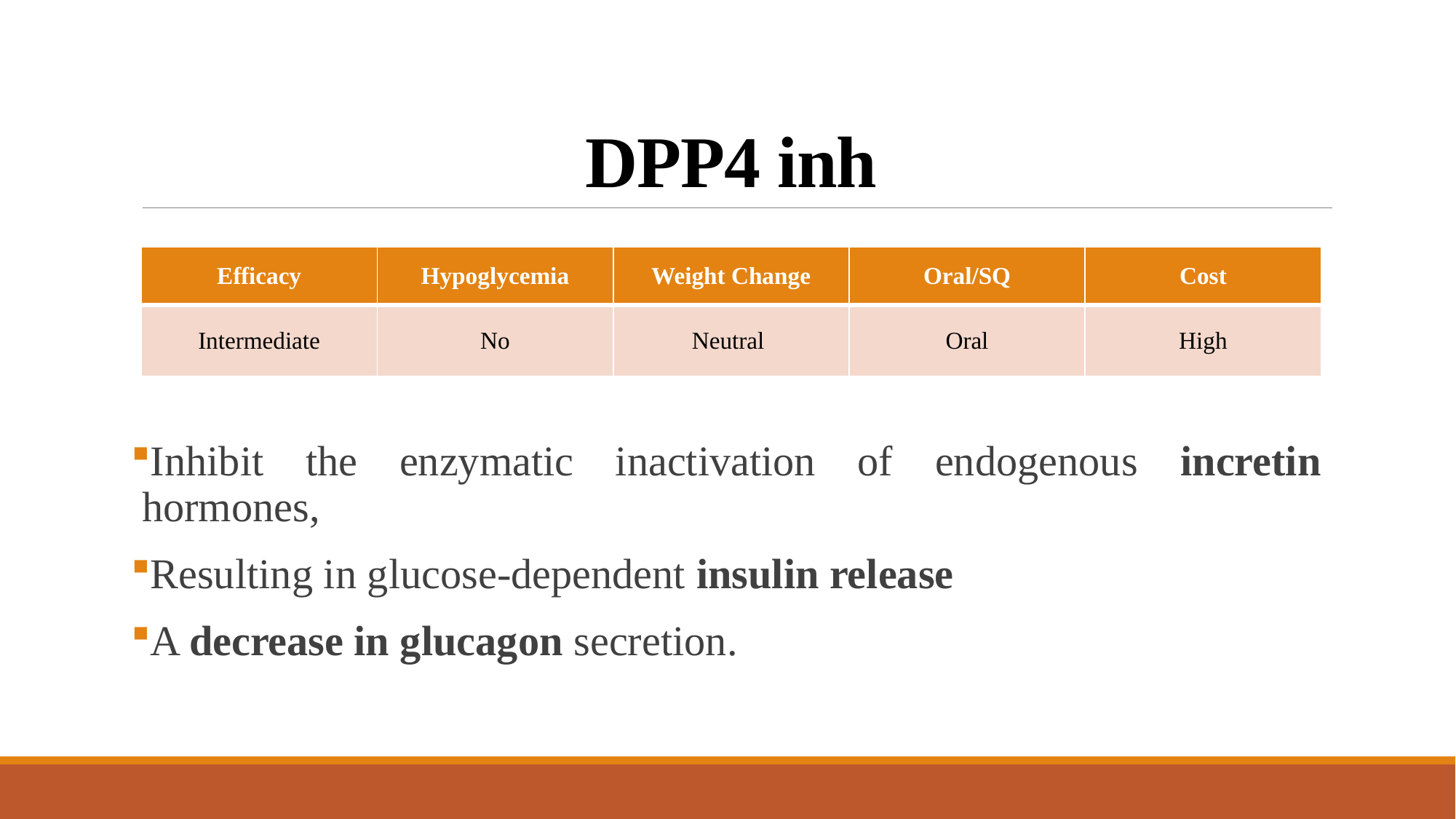

# DPP4 inh
| Efficacy | Hypoglycemia | Weight Change | Oral/SQ | Cost |
| --- | --- | --- | --- | --- |
| Intermediate | No | Neutral | Oral | High |
Inhibit the enzymatic inactivation of endogenous incretin hormones,
Resulting in glucose-dependent insulin release
A decrease in glucagon secretion.